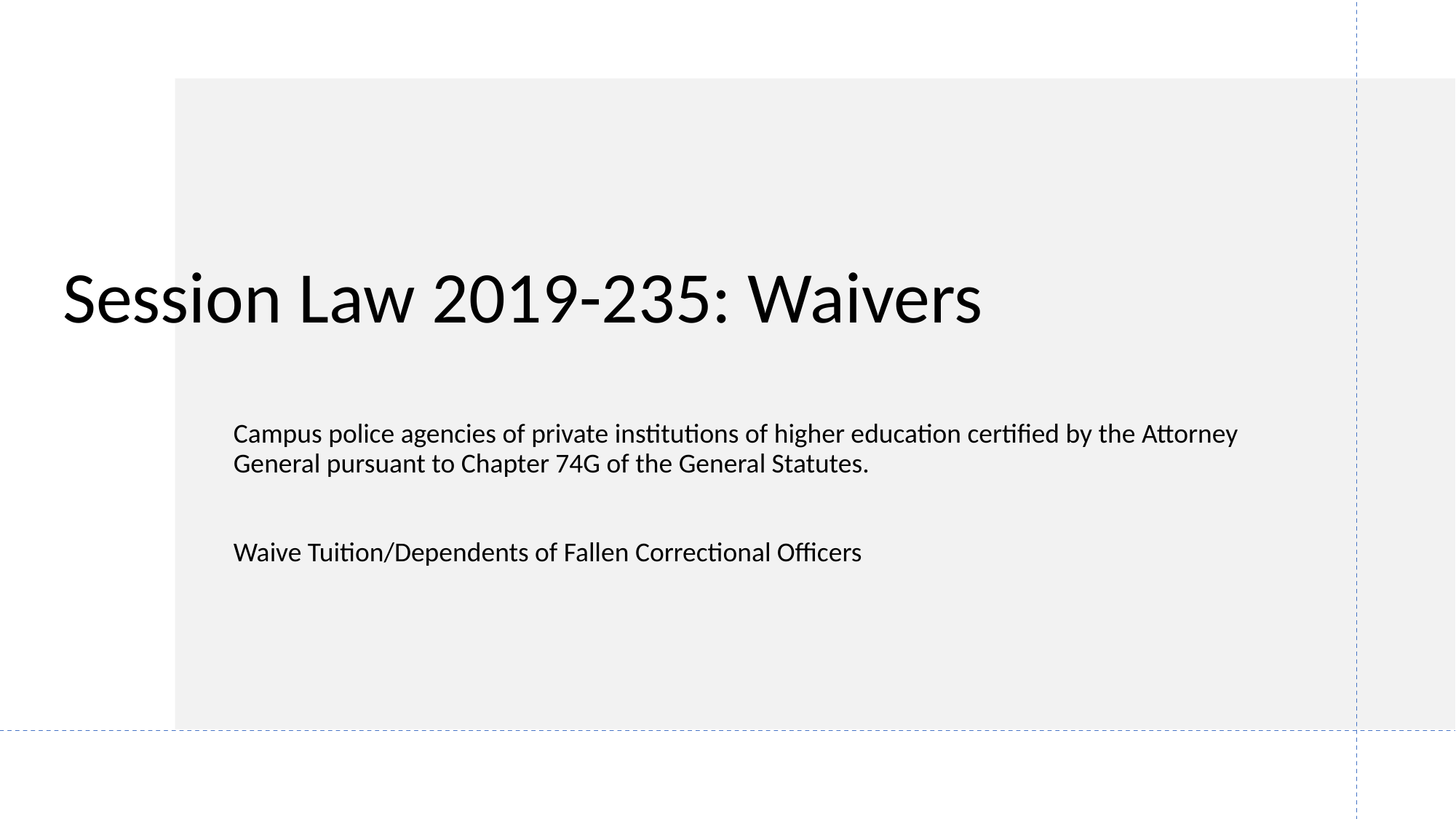

# Session Law 2019-235: Waivers

Campus police agencies of private institutions of higher education certified by the Attorney General pursuant to Chapter 74G of the General Statutes.

Waive Tuition/Dependents of Fallen Correctional Officers